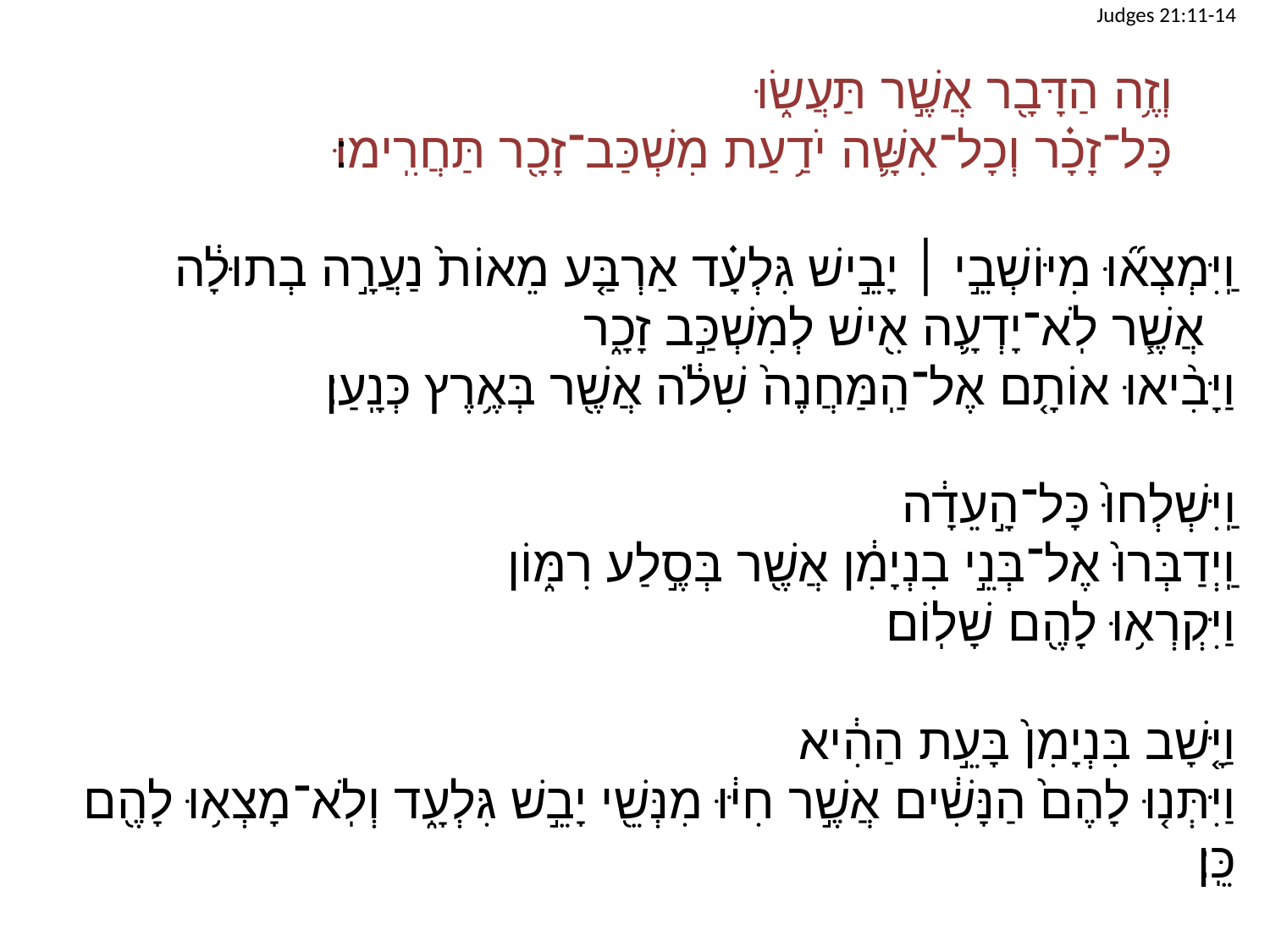

Judges 21:11-14
		וְזֶ֥ה הַדָּבָ֖ר אֲשֶׁ֣ר תַּעֲשׂ֑וּ
		כָּל־זָכָ֗ר וְכָל־אִשָּׁ֛ה יֹדַ֥עַת מִשְׁכַּב־זָכָ֖ר תַּחֲרִֽימוּ׃

וַֽיִּמְצְא֞וּ מִיּוֹשְׁבֵ֣י ׀ יָבֵ֣ישׁ גִּלְעָ֗ד אַרְבַּ֤ע מֵאוֹת֙ נַעֲרָ֣ה בְתוּלָ֔ה
	אֲשֶׁ֧ר לֹֽא־יָדְעָ֛ה אִ֖ישׁ לְמִשְׁכַּ֣ב זָכָ֑ר
וַיָּבִ֨יאוּ אוֹתָ֤ם אֶל־הַֽמַּחֲנֶה֙ שִׁלֹ֔ה אֲשֶׁ֖ר בְּאֶ֥רֶץ כְּנָֽעַן׃

וַֽיִּשְׁלְחוּ֙ כָּל־הָ֣עֵדָ֔ה
וַֽיְדַבְּרוּ֙ אֶל־בְּנֵ֣י בִנְיָמִ֔ן אֲשֶׁ֖ר בְּסֶ֣לַע רִמּ֑וֹן
וַיִּקְרְא֥וּ לָהֶ֖ם שָׁלֽוֹם׃

וַיָּ֤שָׁב בִּנְיָמִן֙ בָּעֵ֣ת הַהִ֔יא
וַיִּתְּנ֤וּ לָהֶם֙ הַנָּשִׁ֔ים אֲשֶׁ֣ר חִיּ֔וּ מִנְּשֵׁ֖י יָבֵ֣שׁ גִּלְעָ֑ד וְלֹֽא־מָצְא֥וּ לָהֶ֖ם כֵּֽן׃
|  |
| --- |